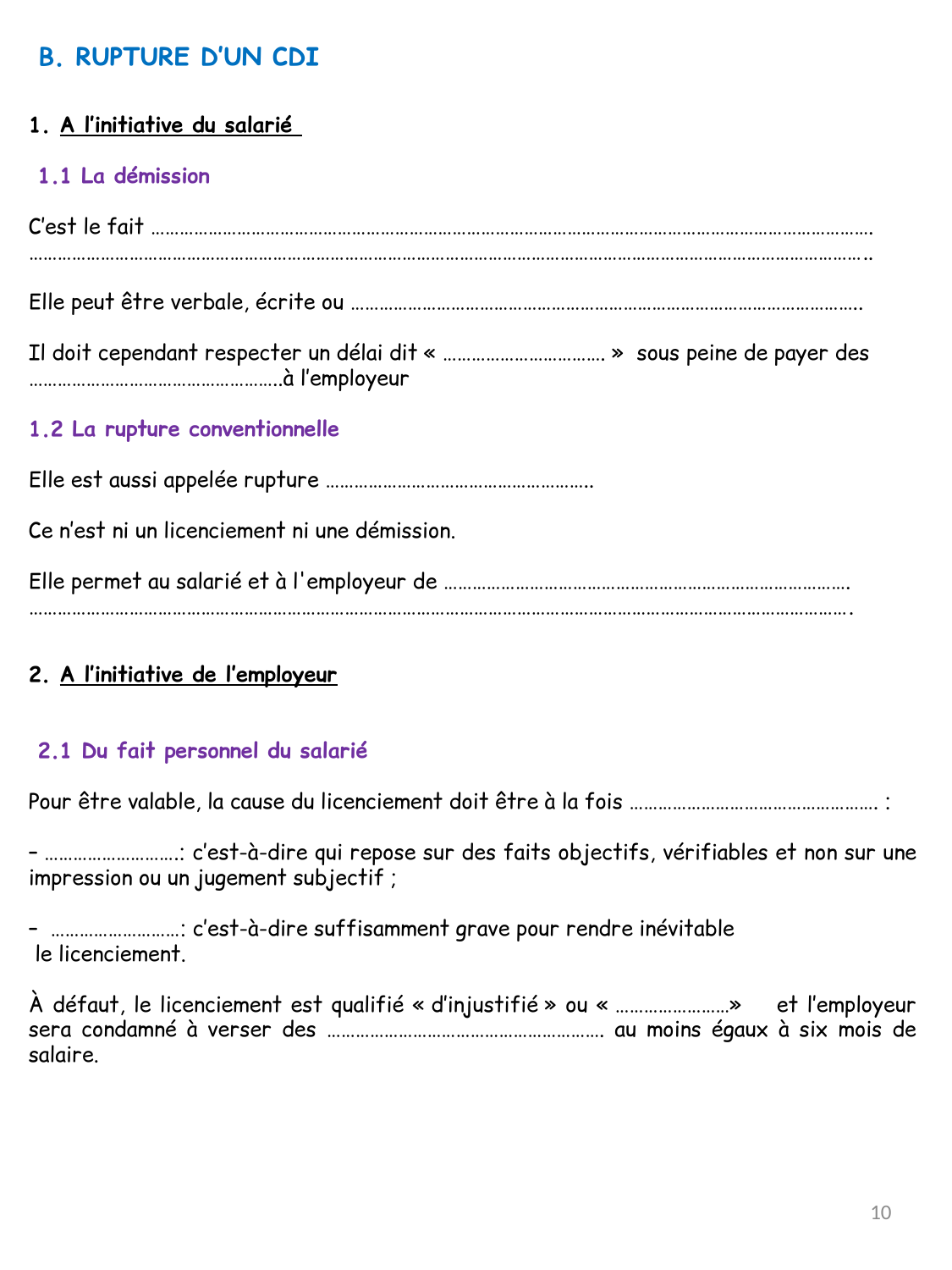

B. RUPTURE D’UN CDI
1. A l’initiative du salarié

 1.1 La démission

C’est le fait …………………………………………………………………………………………………………………………………….
…………………………………………………………………………………………………………………………………………………………..

Elle peut être verbale, écrite ou ……………………………………………………………………………………………..

Il doit cependant respecter un délai dit « ……………………………. »  sous peine de payer des ……………………………………………..à l’employeur

1.2 La rupture conventionnelle

Elle est aussi appelée rupture ………………………………………………..

Ce n’est ni un licenciement ni une démission.

Elle permet au salarié et à l'employeur de ………………………………………………………………………….
……………………………………………………………………………………………………………………………………………………….

2. A l’initiative de l’employeur

 2.1 Du fait personnel du salarié

Pour être valable, la cause du licenciement doit être à la fois ……………………………………………. :

– ……………………….: c’est-à-dire qui repose sur des faits objectifs, vérifiables et non sur une impression ou un jugement subjectif ;

–  ………………………: c’est-à-dire suffisamment grave pour rendre inévitable
 le licenciement.

À défaut, le licenciement est qualifié « d’injustifié » ou « ……………………»    et l’employeur sera condamné à verser des …………………………………………………. au moins égaux à six mois de salaire.

10